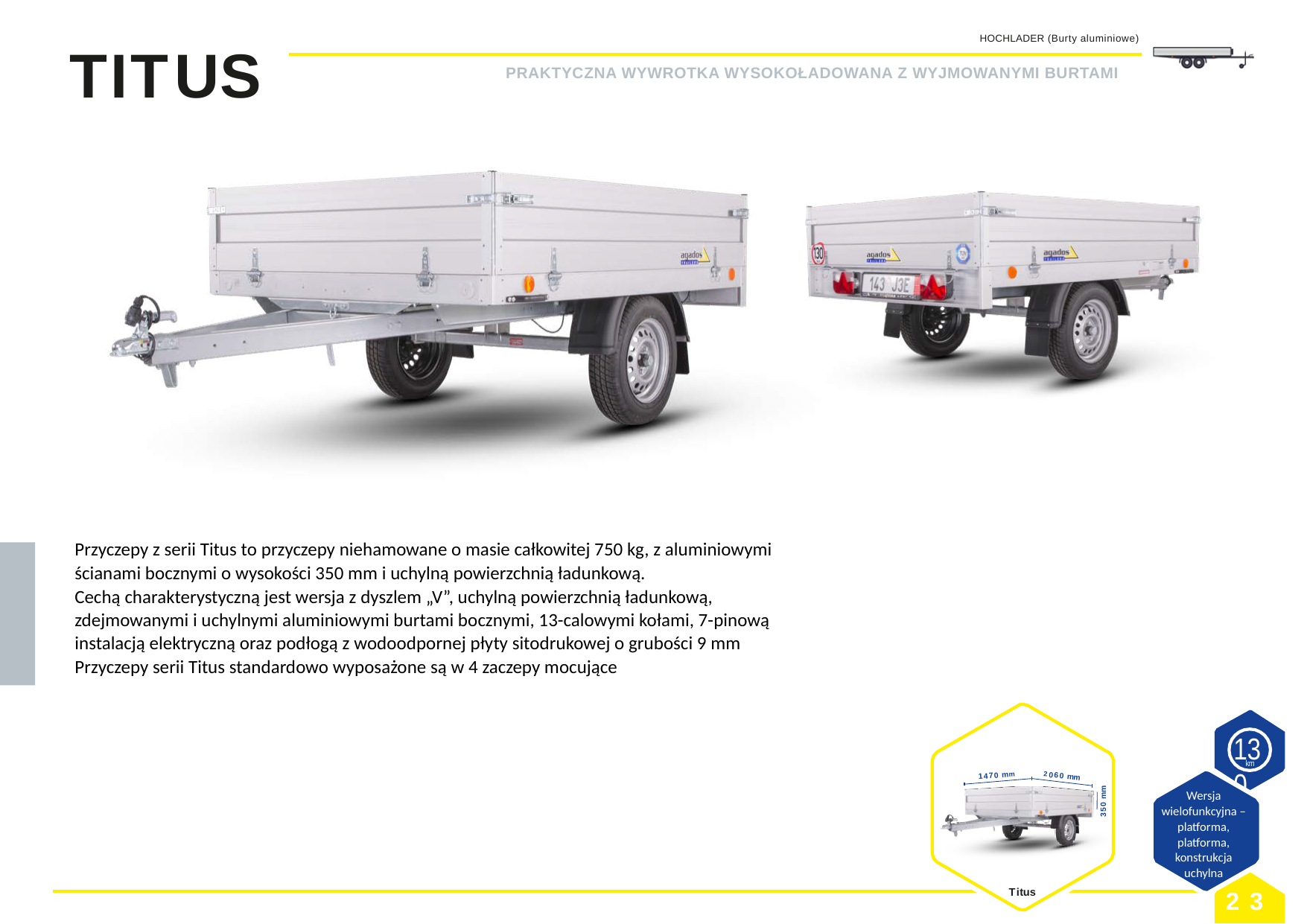

HOCHLADER (Burty aluminiowe)
# TITUS

PRAKTYCZNA WYWROTKA WYSOKOŁADOWANA Z WYJMOWANYMI BURTAMI

Przyczepy z serii Titus to przyczepy niehamowane o masie całkowitej 750 kg, z aluminiowymi ścianami bocznymi o wysokości 350 mm i uchylną powierzchnią ładunkową.
Cechą charakterystyczną jest wersja z dyszlem „V”, uchylną powierzchnią ładunkową, zdejmowanymi i uchylnymi aluminiowymi burtami bocznymi, 13-calowymi kołami, 7-pinową instalacją elektryczną oraz podłogą z wodoodpornej płyty sitodrukowej o grubości 9 mm Przyczepy serii Titus standardowo wyposażone są w 4 zaczepy mocujące

130

km

1470 mm
2060 mm

Wersja wielofunkcyjna – platforma, platforma, konstrukcja uchylna
350 mm

Titus
23